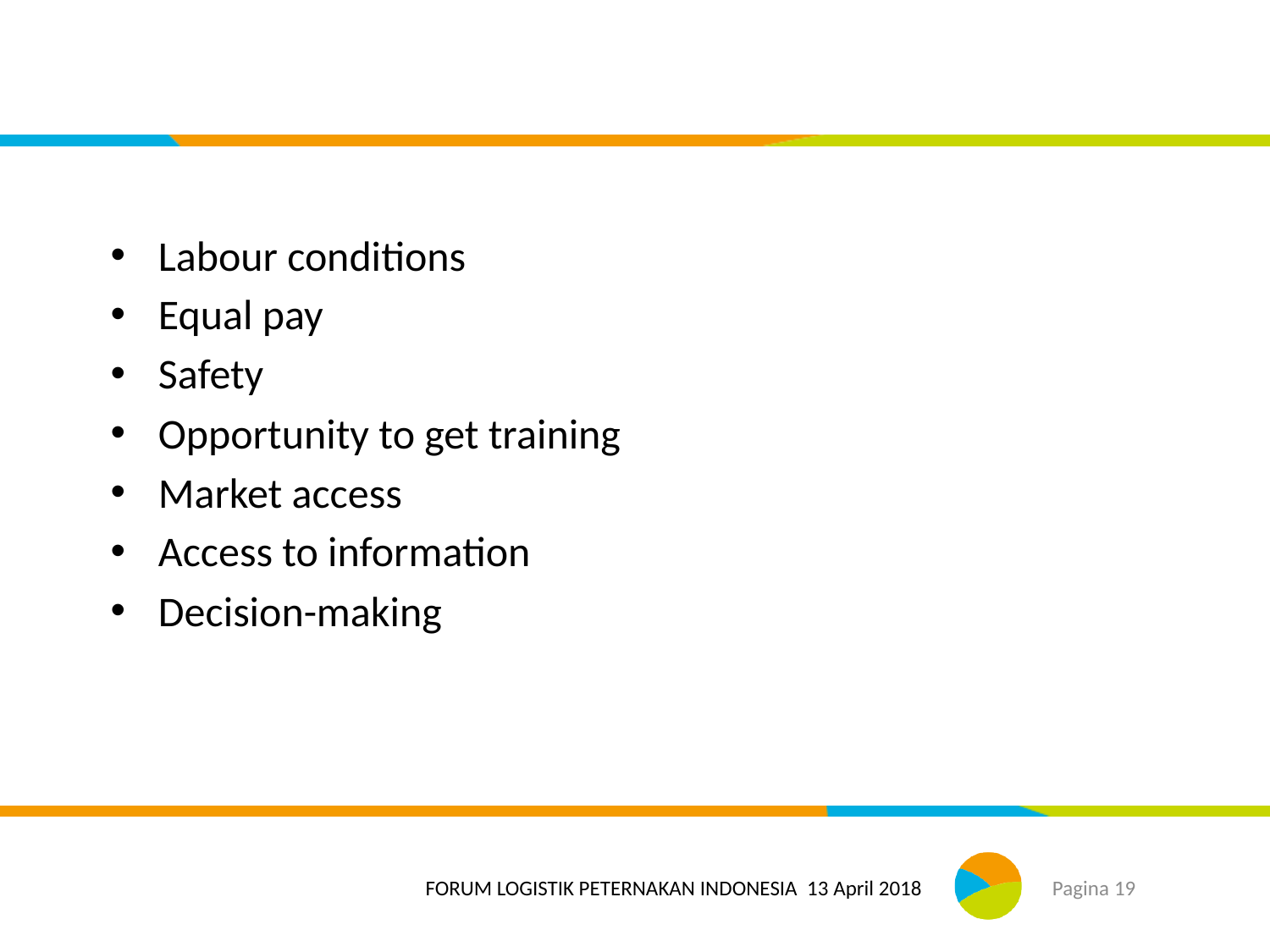

#
Labour conditions
Equal pay
Safety
Opportunity to get training
Market access
Access to information
Decision-making
FORUM LOGISTIK PETERNAKAN INDONESIA  13 April 2018
Pagina 19